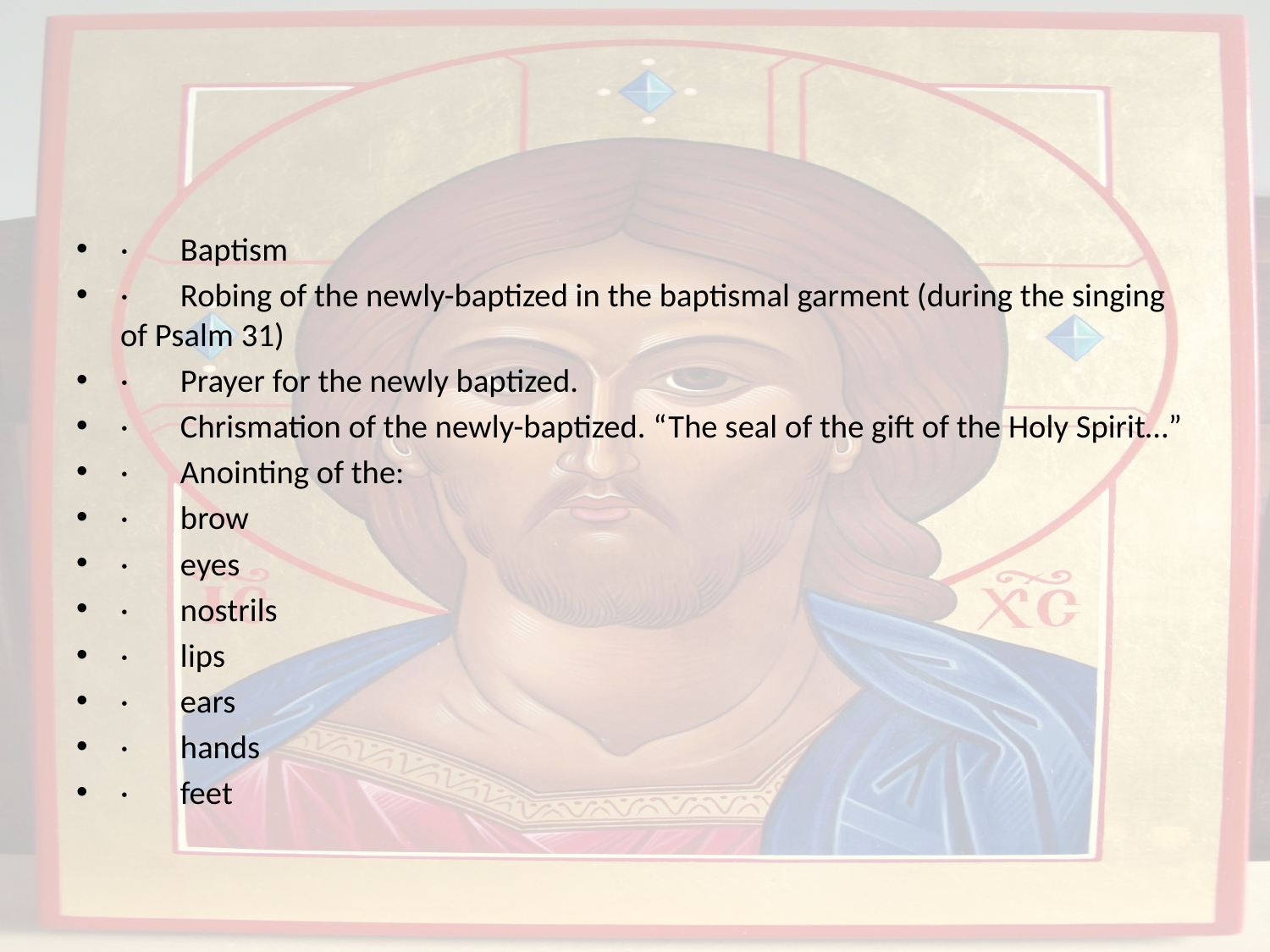

#
·       Baptism
·       Robing of the newly-baptized in the baptismal garment (during the singing of Psalm 31)
·       Prayer for the newly baptized.
·       Chrismation of the newly-baptized. “The seal of the gift of the Holy Spirit…”
·       Anointing of the:
·       brow
·       eyes
·       nostrils
·       lips
·       ears
·       hands
·       feet